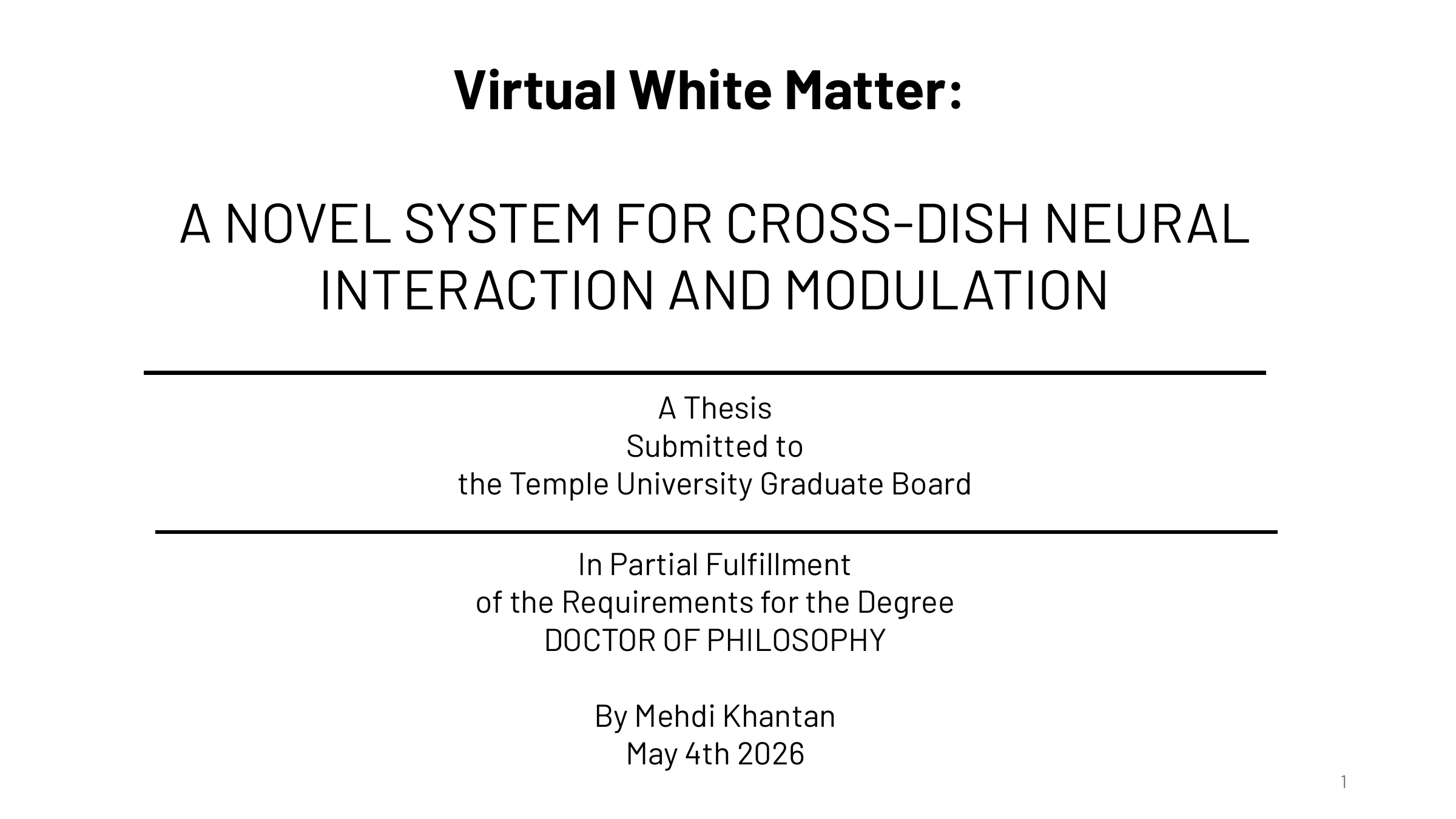

Virtual White Matter:

A NOVEL SYSTEM FOR CROSS-DISH NEURAL INTERACTION AND MODULATION

A Thesis
Submitted to
the Temple University Graduate Board

In Partial Fulfillment
of the Requirements for the Degree
DOCTOR OF PHILOSOPHY

By Mehdi Khantan
May 4th 2026

1